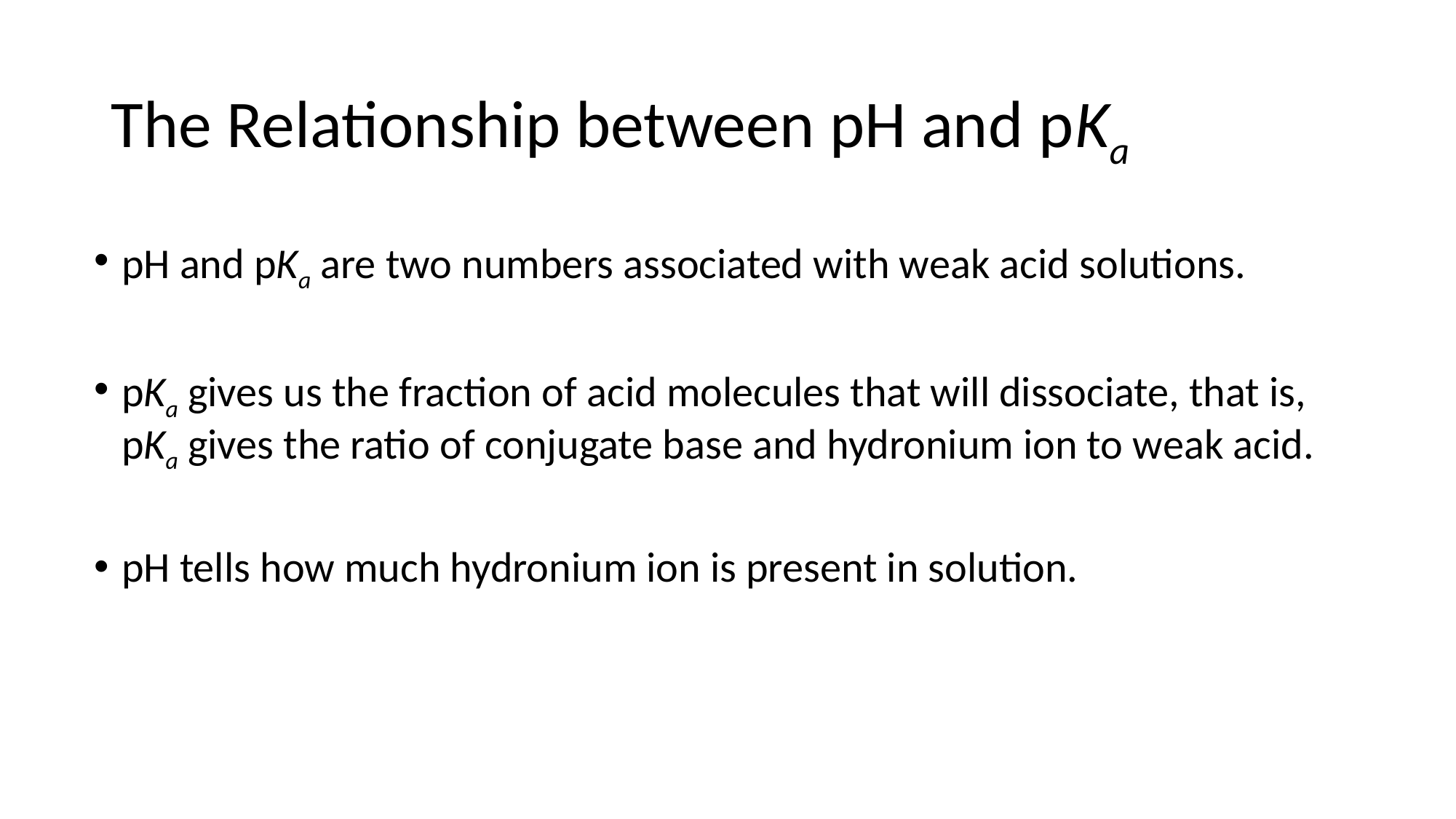

# The Relationship between pH and pKa

pH and pKa are two numbers associated with weak acid solutions.

pKa gives us the fraction of acid molecules that will dissociate, that is, pKa gives the ratio of conjugate base and hydronium ion to weak acid.

pH tells how much hydronium ion is present in solution.